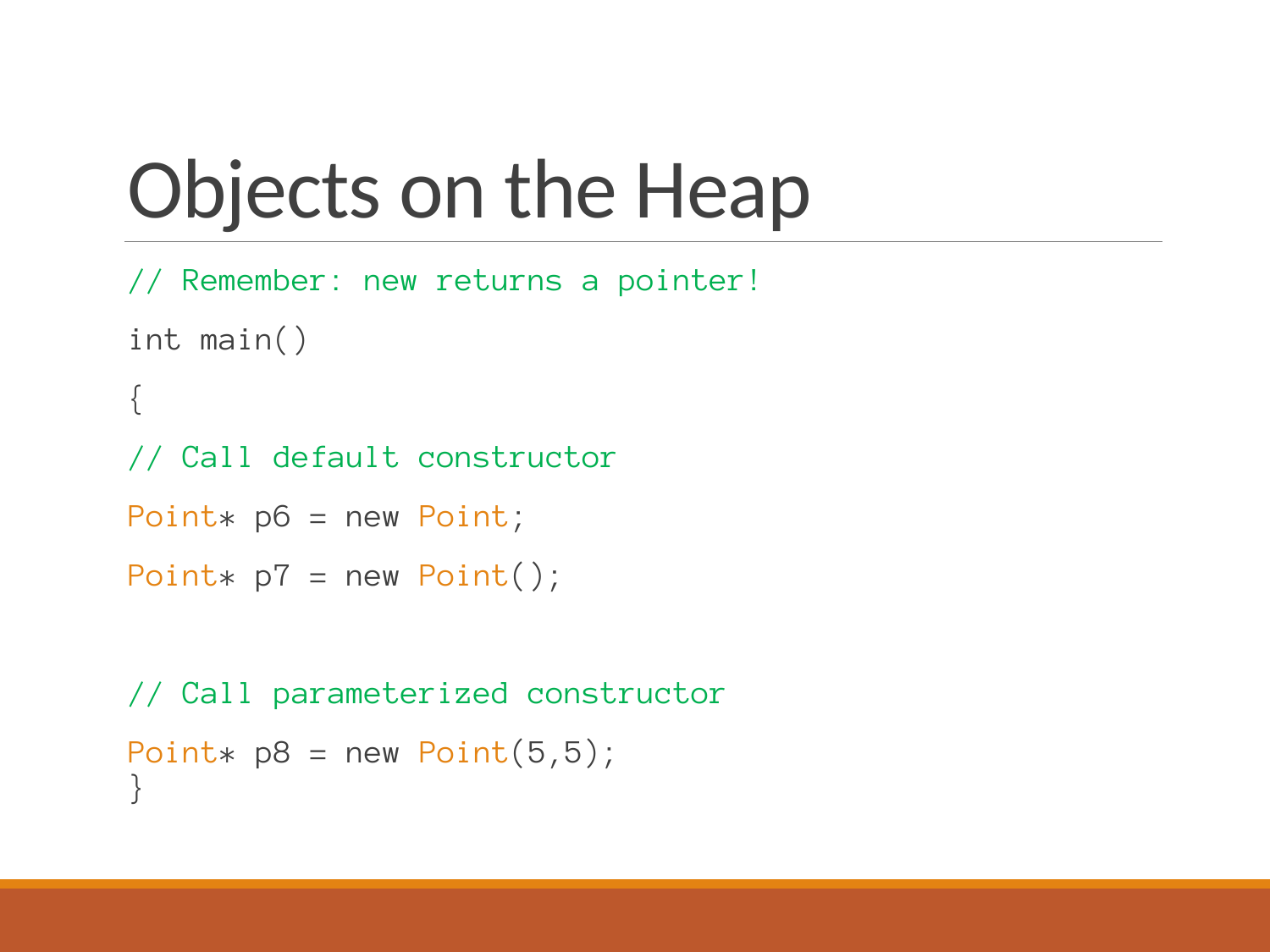

# Objects on the Heap
// Remember: new returns a pointer!
int main()
{
	// Call default constructor
	Point* p6 = new Point;
	Point* p7 = new Point();

	// Call parameterized constructor
	Point* p8 = new Point(5,5);
}